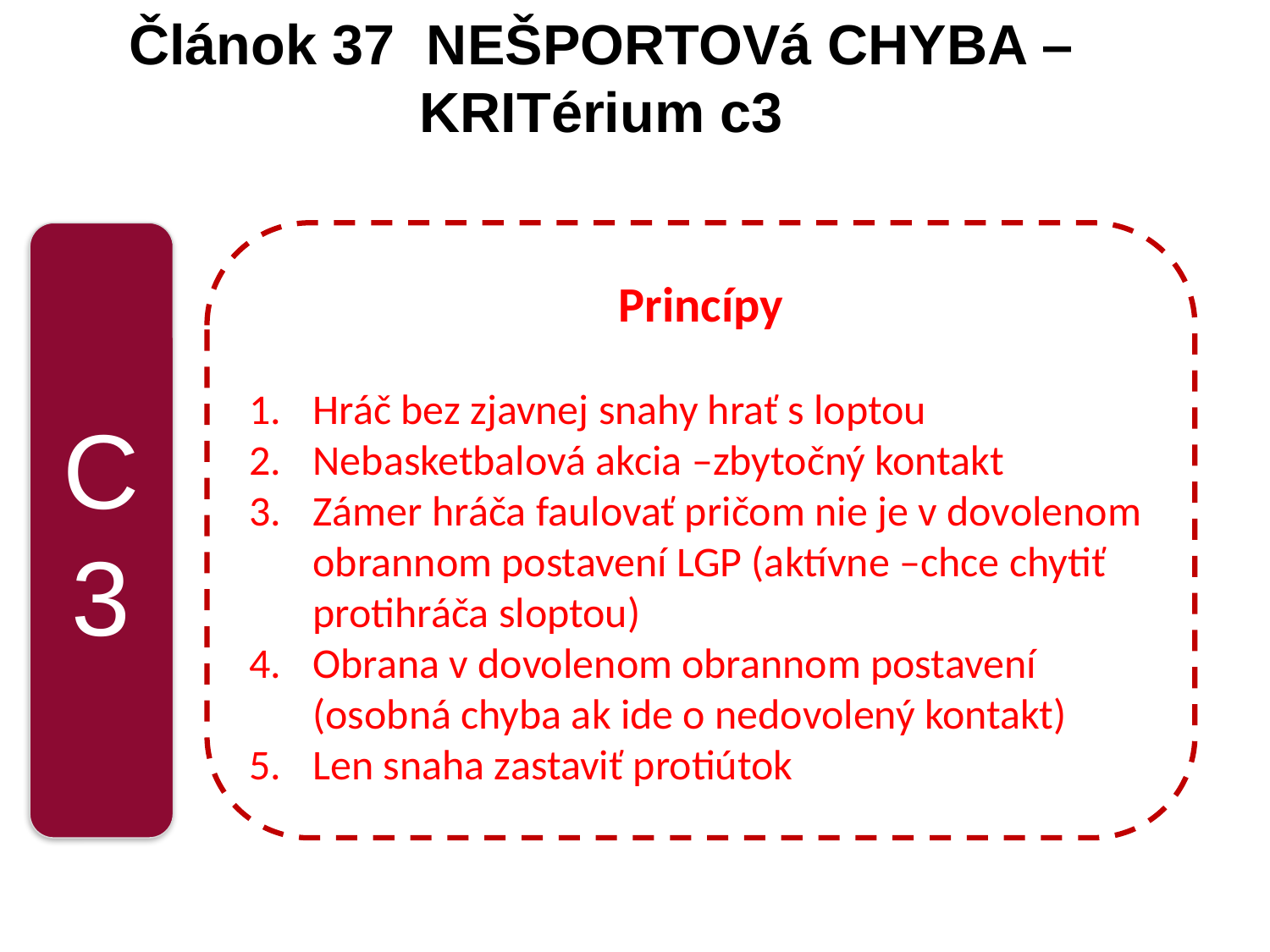

# Článok 37  NEŠPORTOVá CHYBA – KRITérium c3
C3
Princípy

Hráč bez zjavnej snahy hrať s loptou
Nebasketbalová akcia –zbytočný kontakt
Zámer hráča faulovať pričom nie je v dovolenom obrannom postavení LGP (aktívne –chce chytiť protihráča sloptou)
Obrana v dovolenom obrannom postavení (osobná chyba ak ide o nedovolený kontakt)
Len snaha zastaviť protiútok